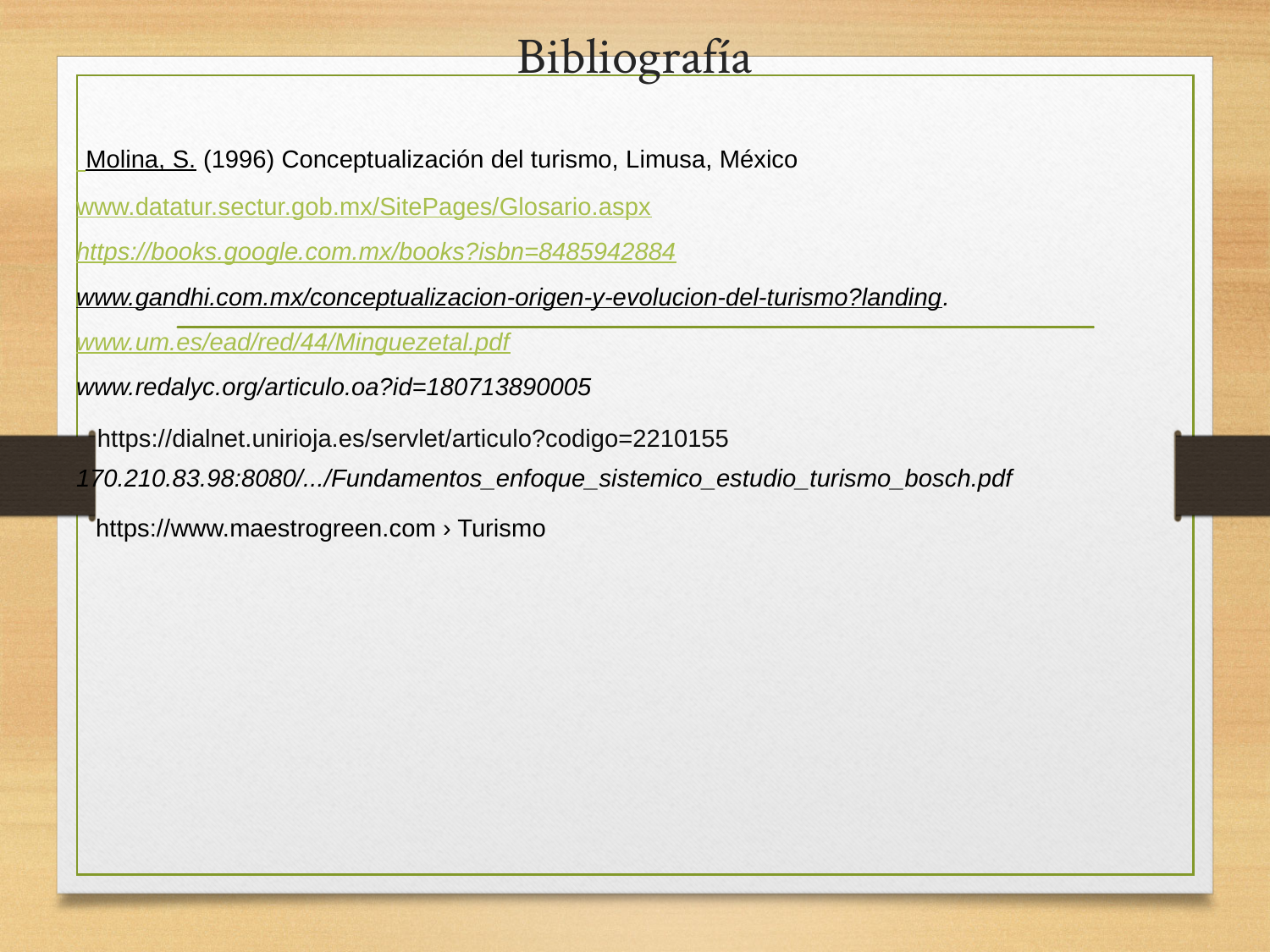

# Bibliografía
 Molina, S. (1996) Conceptualización del turismo, Limusa, México
www.datatur.sectur.gob.mx/SitePages/Glosario.aspx
https://books.google.com.mx/books?isbn=8485942884
www.gandhi.com.mx/conceptualizacion-origen-y-evolucion-del-turismo?landing.
www.um.es/ead/red/44/Minguezetal.pdf
www.redalyc.org/articulo.oa?id=180713890005

170.210.83.98:8080/.../Fundamentos_enfoque_sistemico_estudio_turismo_bosch.pdf
https://dialnet.unirioja.es/servlet/articulo?codigo=2210155
https://www.maestrogreen.com › Turismo